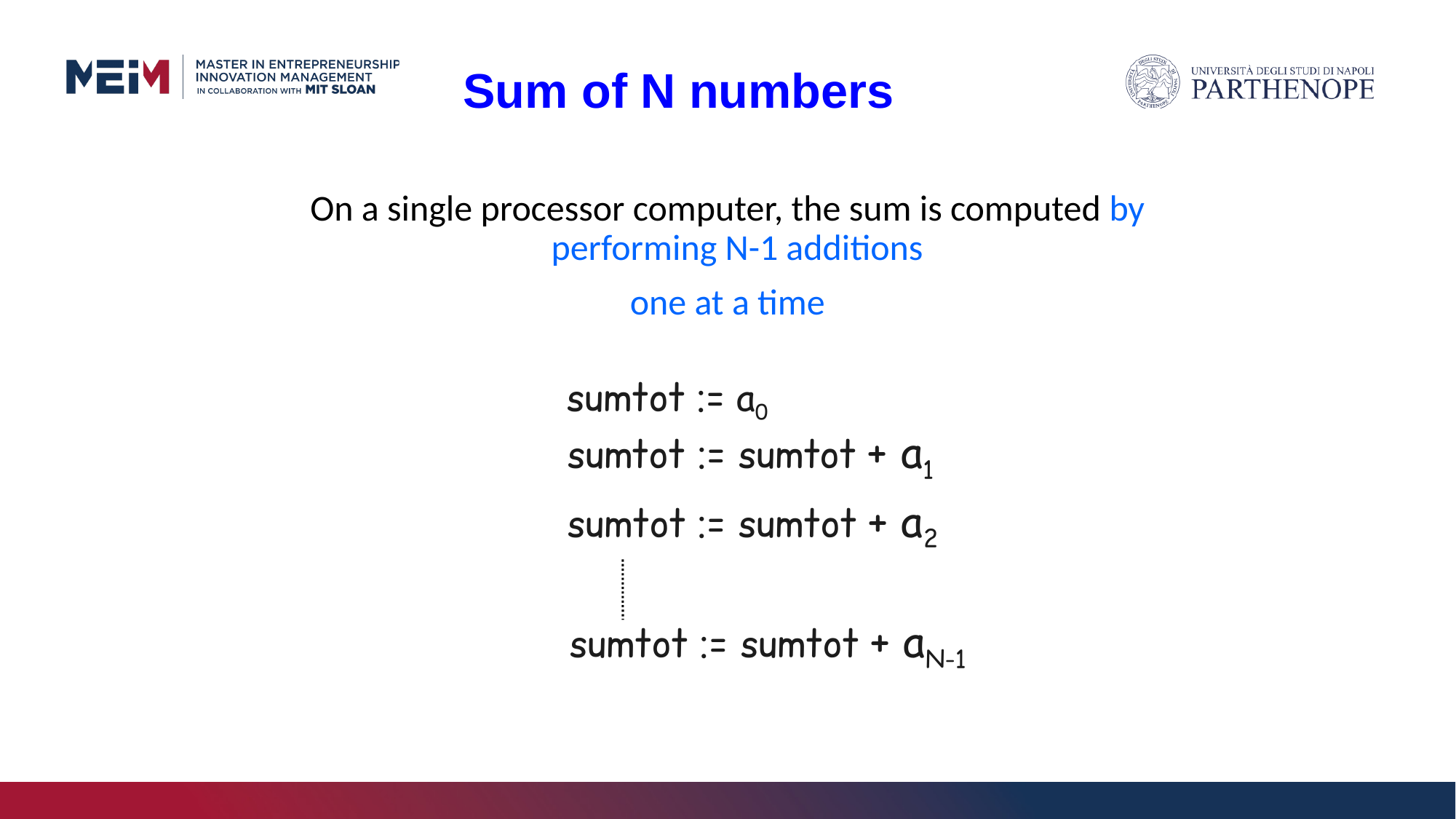

# Sum of N numbers
On a single processor computer, the sum is computed by performing N-1 additions
one at a time
sumtot := a0
sumtot := sumtot + a1
sumtot := sumtot + a2

sumtot := sumtot + aN-1